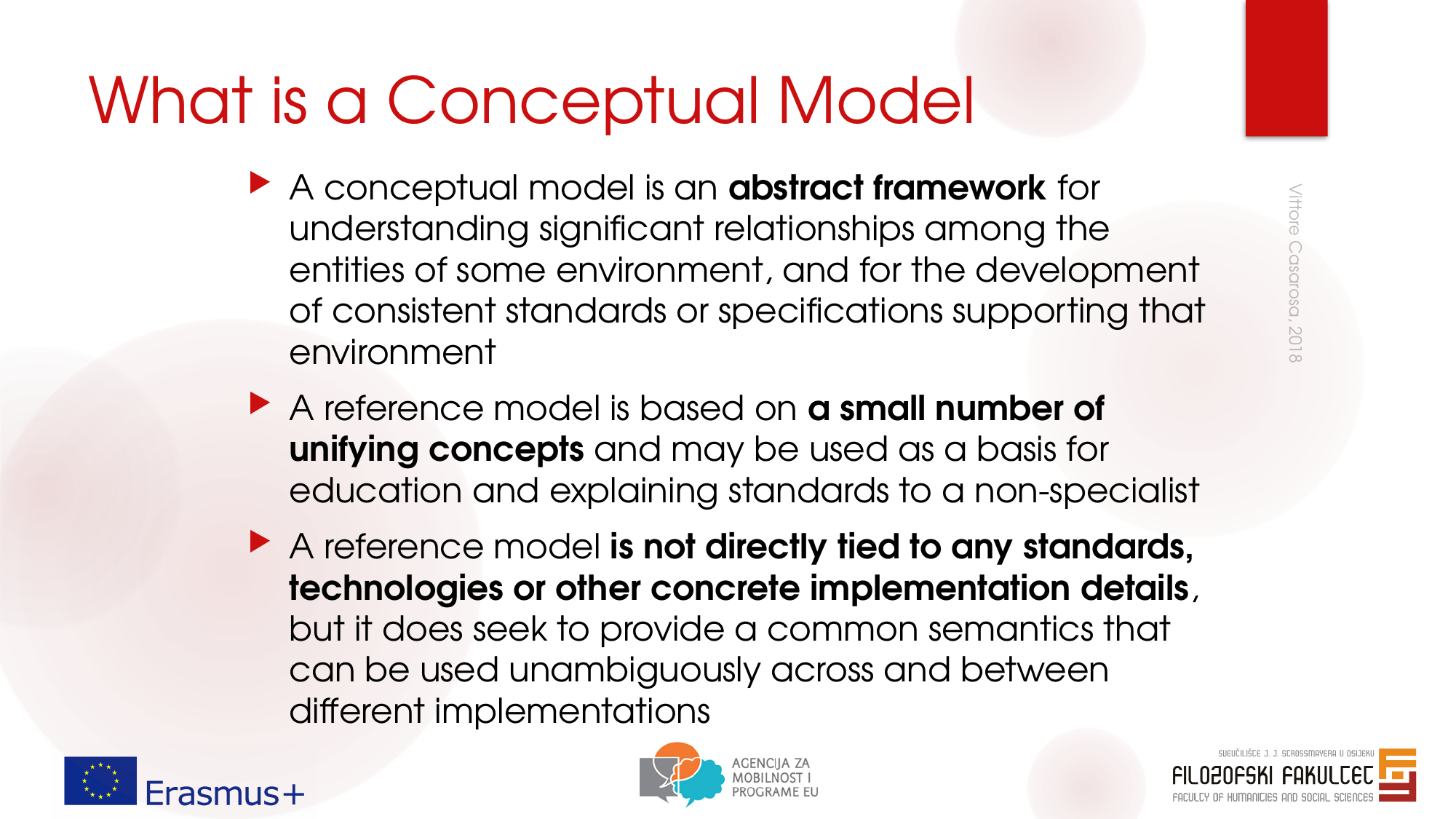

# What is a Conceptual Model
A conceptual model is an abstract framework for understanding significant relationships among the entities of some environment, and for the development of consistent standards or specifications supporting that environment
A reference model is based on a small number of unifying concepts and may be used as a basis for education and explaining standards to a non-specialist
A reference model is not directly tied to any standards, technologies or other concrete implementation details, but it does seek to provide a common semantics that can be used unambiguously across and between different implementations
Vittore Casarosa, 2018